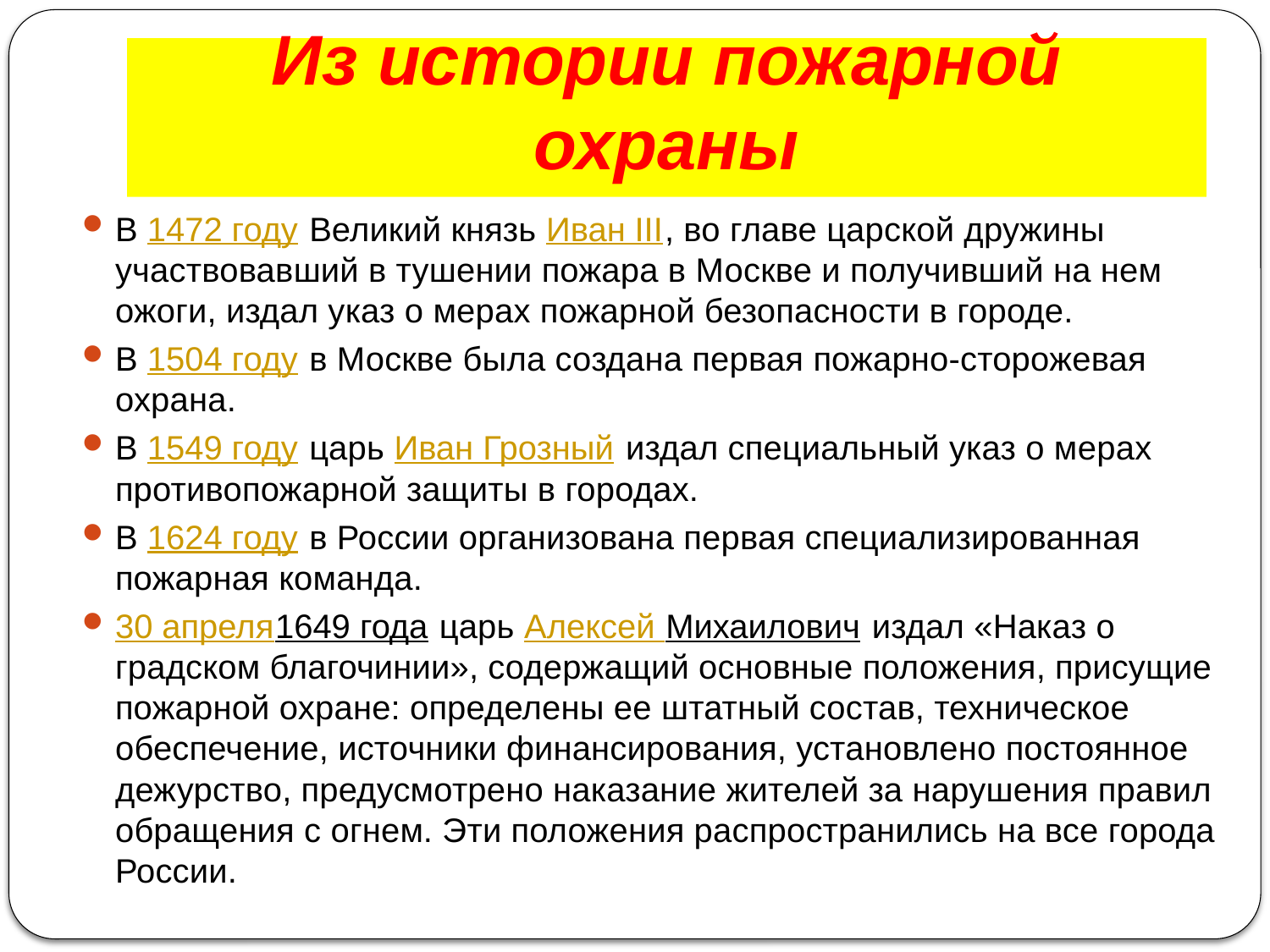

# Из истории пожарной охраны
В 1472 году Великий князь Иван III, во главе царской дружины участвовавший в тушении пожара в Москве и получивший на нем ожоги, издал указ о мерах пожарной безопасности в городе.
В 1504 году в Москве была создана первая пожарно-сторожевая охрана.
В 1549 году царь Иван Грозный издал специальный указ о мерах противопожарной защиты в городах.
В 1624 году в России организована первая специализированная пожарная команда.
30 апреля1649 года царь Алексей Михаилович издал «Наказ о градском благочинии», содержащий основные положения, присущие пожарной охране: определены ее штатный состав, техническое обеспечение, источники финансирования, установлено постоянное дежурство, предусмотрено наказание жителей за нарушения правил обращения с огнем. Эти положения распространились на все города России.